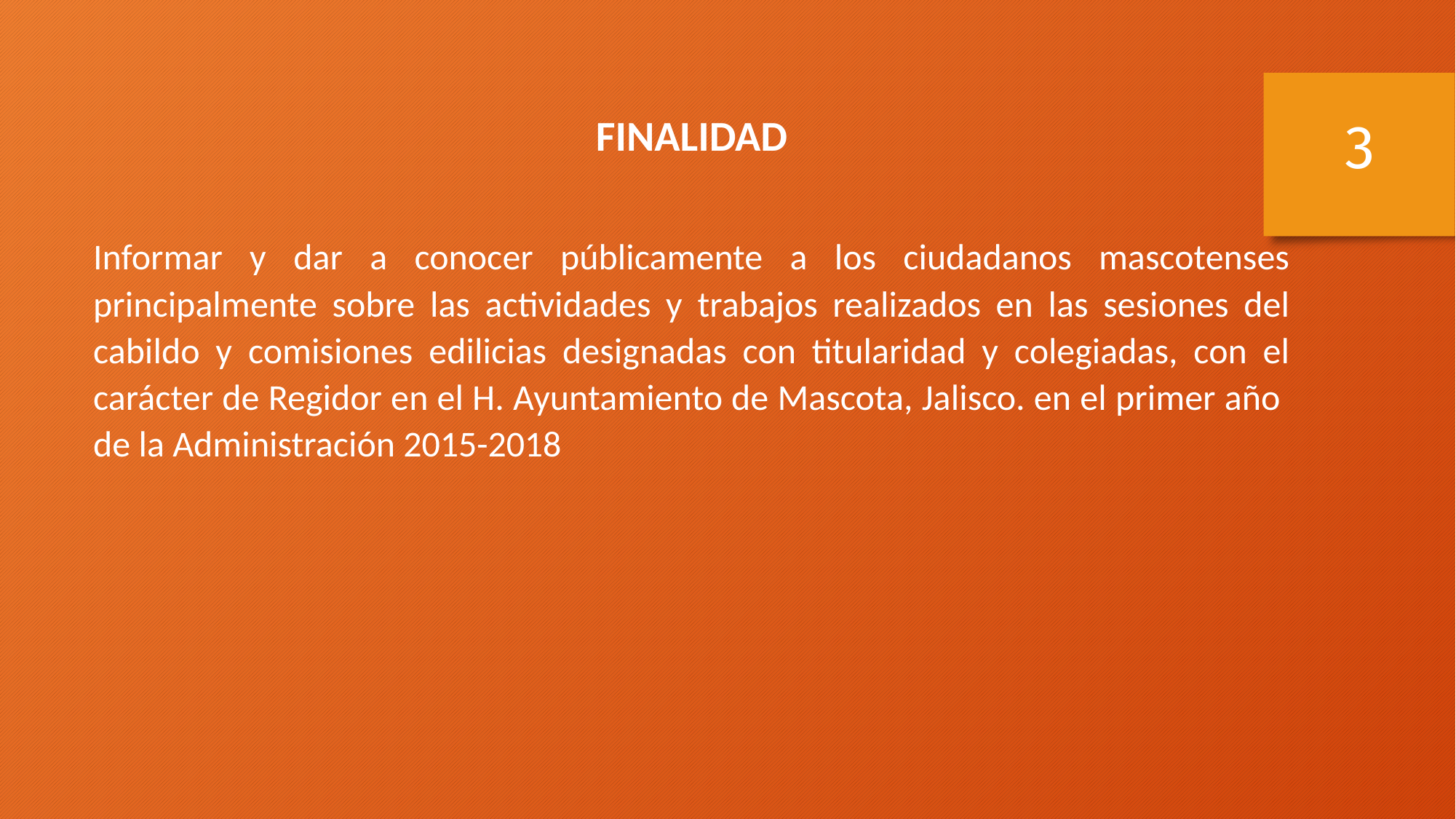

FINALIDAD

Informar y dar a conocer públicamente a los ciudadanos mascotenses principalmente sobre las actividades y trabajos realizados en las sesiones del cabildo y comisiones edilicias designadas con titularidad y colegiadas, con el carácter de Regidor en el H. Ayuntamiento de Mascota, Jalisco. en el primer año  de la Administración 2015-2018

3